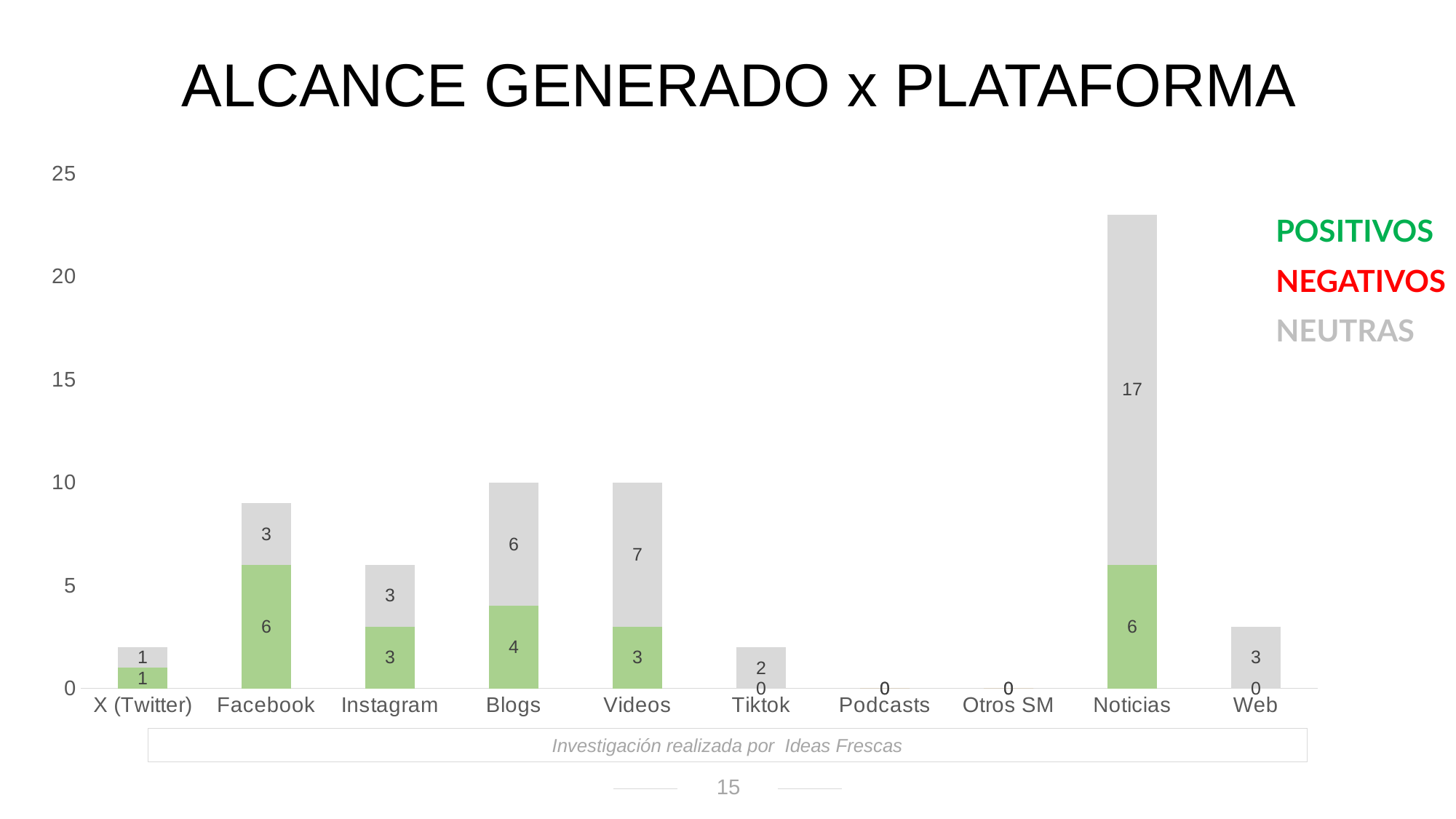

ALCANCE GENERADO x PLATAFORMA

### Chart

| Category | Positivas | Negativas | Neutras |
|---|---|---|---|
| X (Twitter) | 1.0 | 0.0 | 1.0 |
| Facebook | 6.0 | 0.0 | 3.0 |
| Instagram | 3.0 | 0.0 | 3.0 |
| Blogs | 4.0 | 0.0 | 6.0 |
| Videos | 3.0 | 0.0 | 7.0 |
| Tiktok | 0.0 | 0.0 | 2.0 |
| Podcasts | 0.0 | 0.0 | 0.0 |
| Otros SM | 0.0 | 0.0 | 0.0 |
| Noticias | 6.0 | 0.0 | 17.0 |
| Web | 0.0 | 0.0 | 3.0 |
POSITIVOS
NEGATIVOS
NEUTRAS
Investigación realizada por  Ideas Frescas
15